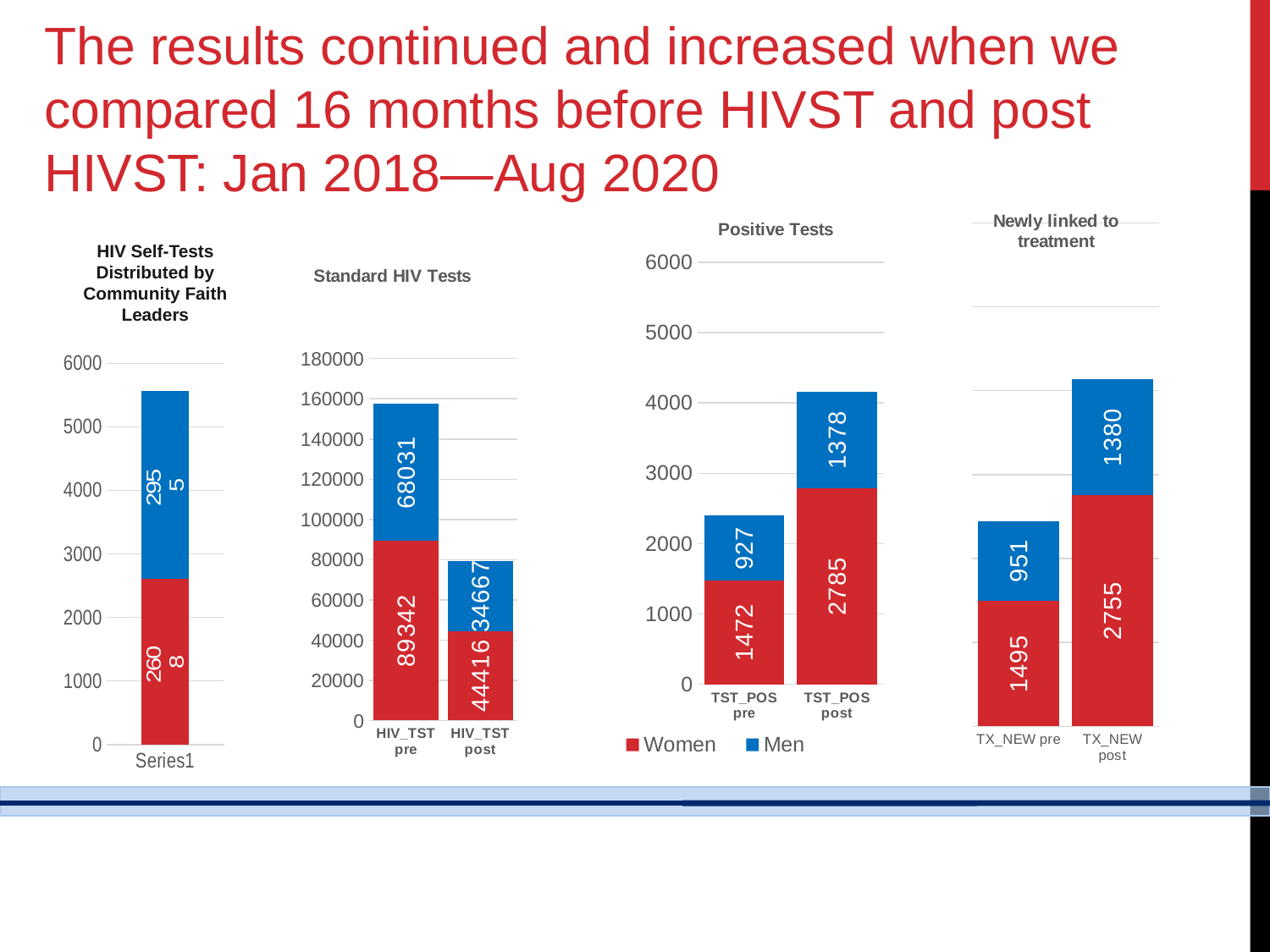

The results continued and increased when we compared 16 months before HIVST and post HIVST: Jan 2018—Aug 2020

### Chart: Newly linked to treatment

| Category | Female | Male |
|---|---|---|
| TX_NEW pre | 1495.0 | 951.0 |
| TX_NEW post | 2755.0 | 1380.0 |

### Chart: Positive Tests

| Category | Women | Men |
|---|---|---|
| TST_POS pre | 1472.0 | 927.0 |
| TST_POS post | 2785.0 | 1378.0 |
HIV Self-Tests Distributed by Community Faith Leaders

### Chart: Standard HIV Tests

| Category | Female | Male |
|---|---|---|
| HIV_TST pre | 89342.0 | 68031.0 |
| HIV_TST post | 44416.0 | 34667.0 |

### Chart

| Category | Females | Males |
|---|---|---|
|  | 2608.0 | 2955.0 |